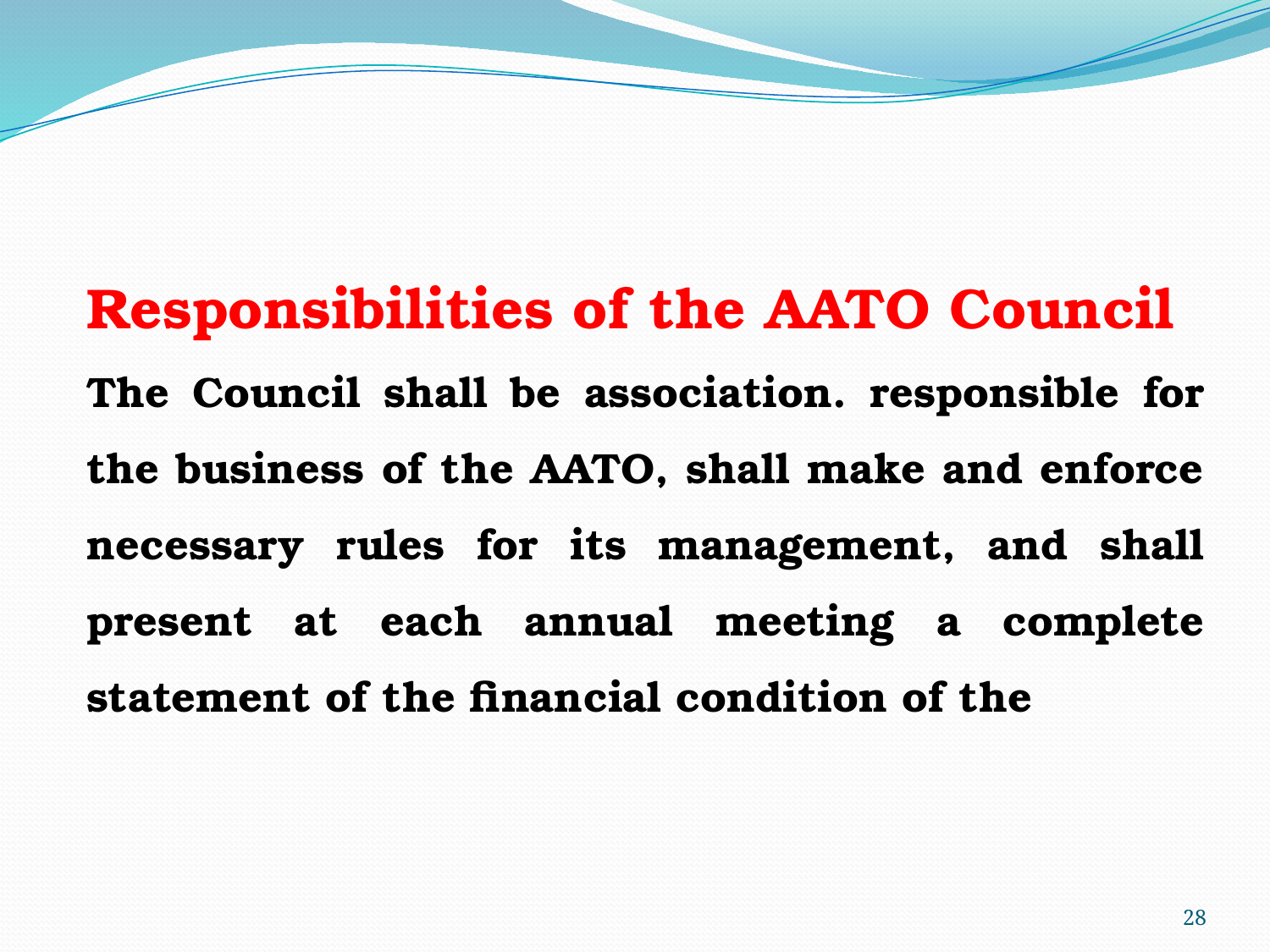

Responsibilities of the AATO Council
The Council shall be association. responsible for the business of the AATO, shall make and enforce necessary rules for its management, and shall present at each annual meeting a complete statement of the financial condition of the
28